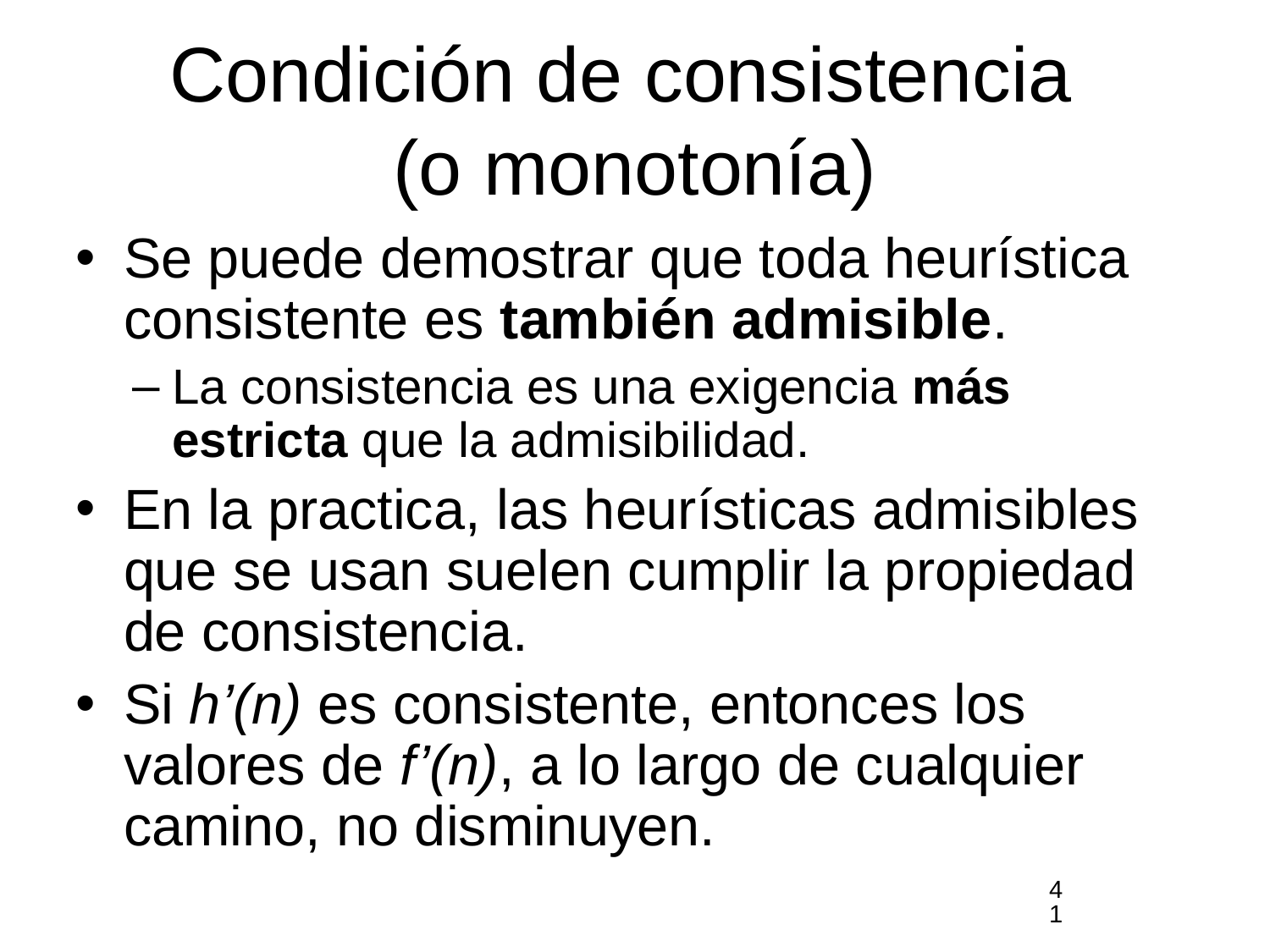

# Condición de consistencia (o monotonía)
Se puede demostrar que toda heurística consistente es también admisible.
La consistencia es una exigencia más estricta que la admisibilidad.
En la practica, las heurísticas admisibles que se usan suelen cumplir la propiedad de consistencia.
Si h’(n) es consistente, entonces los valores de f’(n), a lo largo de cualquier camino, no disminuyen.
41